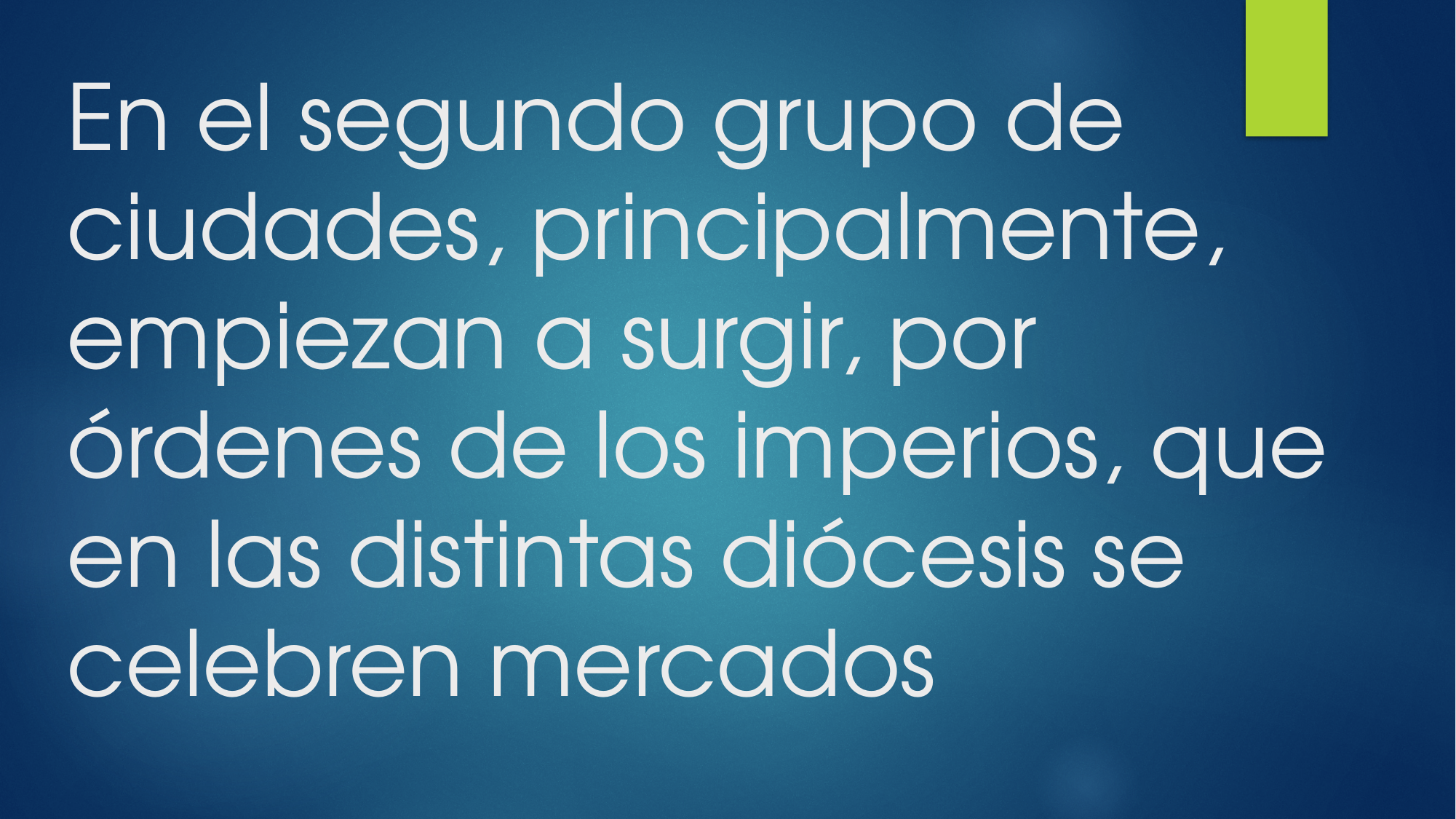

# En el segundo grupo de ciudades, principalmente, empiezan a surgir, por órdenes de los imperios, que en las distintas diócesis se celebren mercados